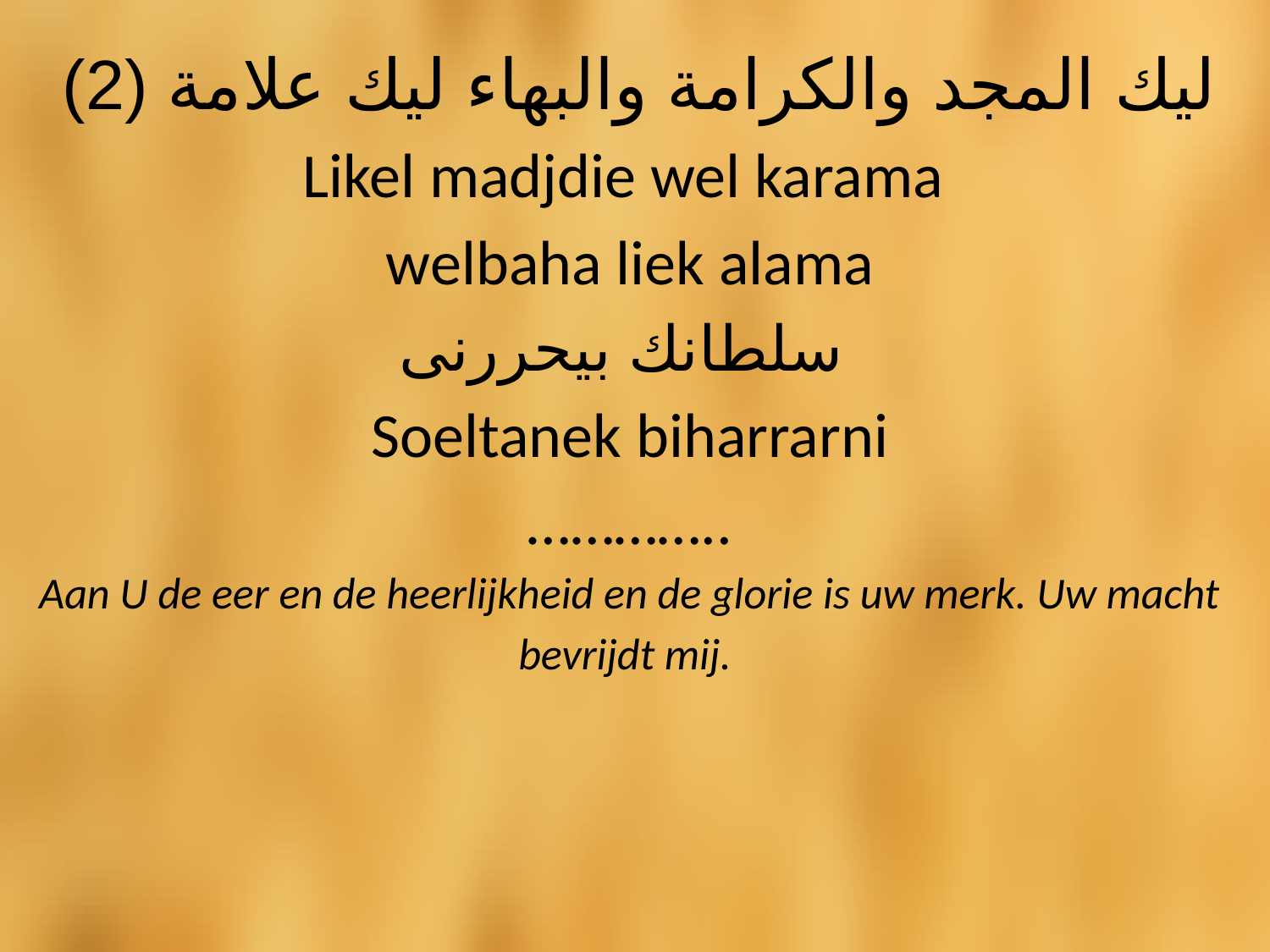

# ليك المجد والكرامة والبهاء ليك علامة (2) Likel madjdie wel karama welbaha liek alama سلطانك بيحررنى  Soeltanek biharrarni ………….. Aan U de eer en de heerlijkheid en de glorie is uw merk. Uw macht bevrijdt mij.